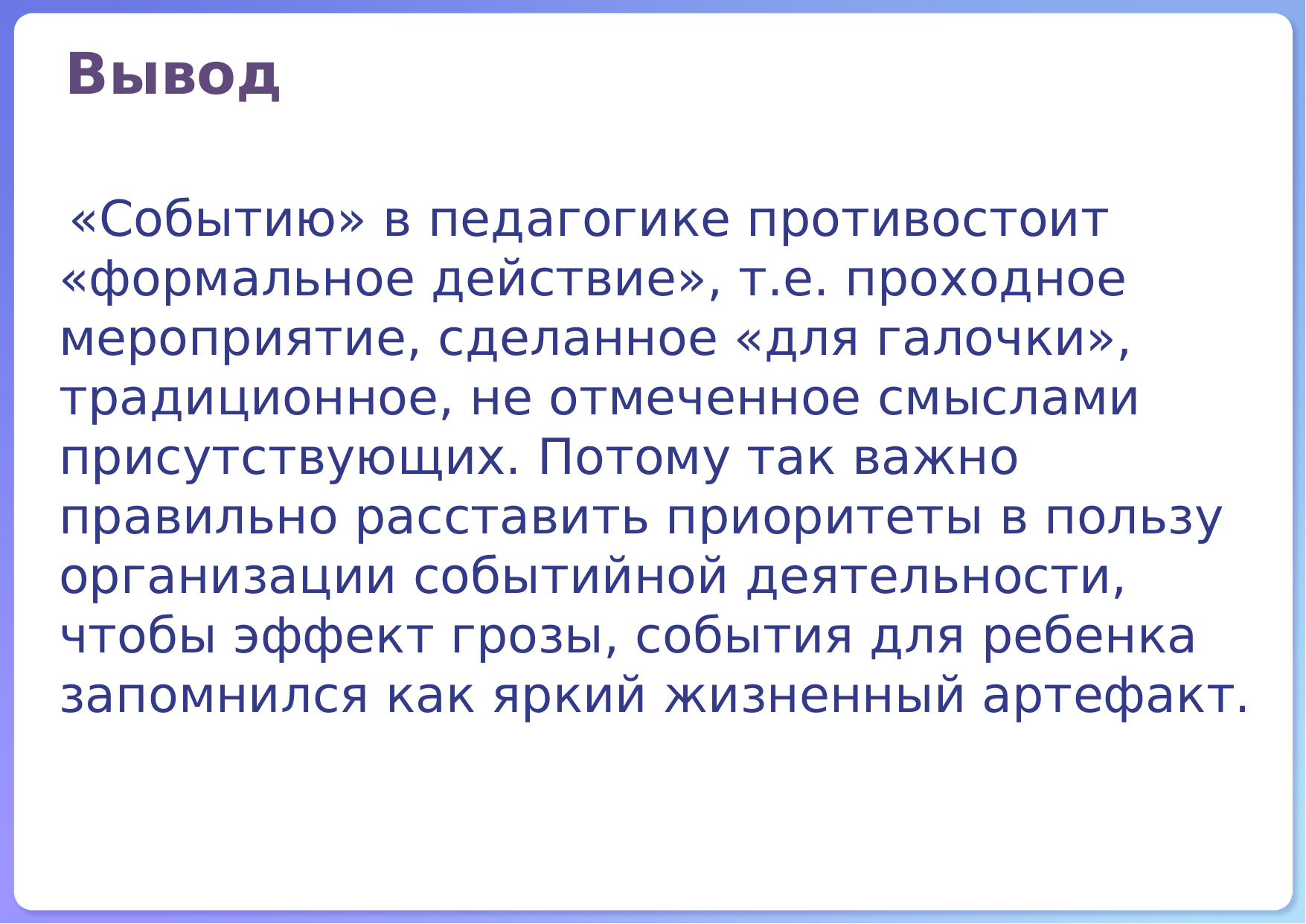

# Вывод
 «Событию» в педагогике противостоит «формальное действие», т.е. проходное мероприятие, сделанное «для галочки», традиционное, не отмеченное смыслами присутствующих. Потому так важно правильно расставить приоритеты в пользу организации событийной деятельности, чтобы эффект грозы, события для ребенка запомнился как яркий жизненный артефакт.